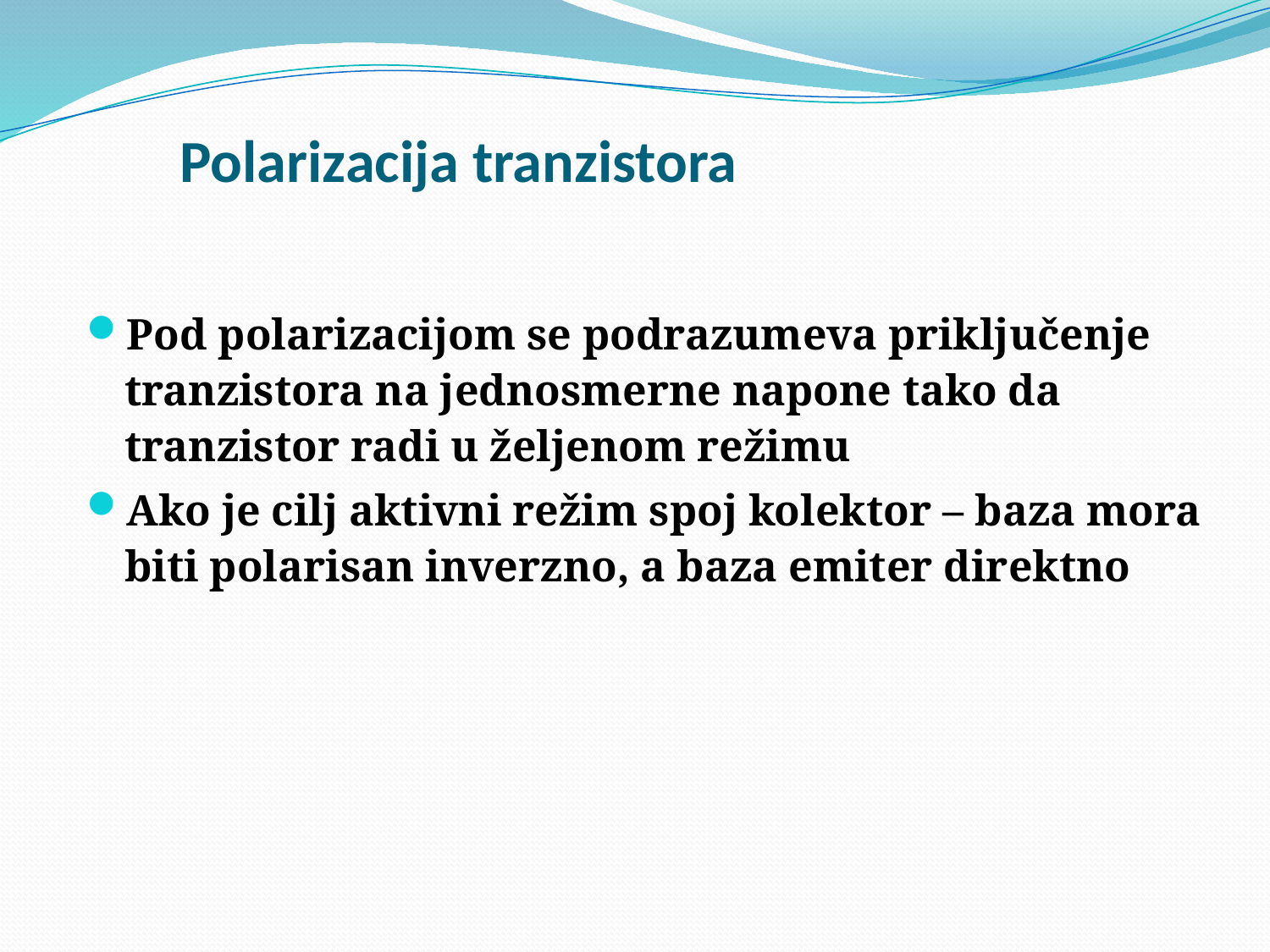

# Polarizacija tranzistora
Pod polarizacijom se podrazumeva priključenje tranzistora na jednosmerne napone tako da tranzistor radi u željenom režimu
Ako je cilj aktivni režim spoj kolektor – baza mora biti polarisan inverzno, a baza emiter direktno